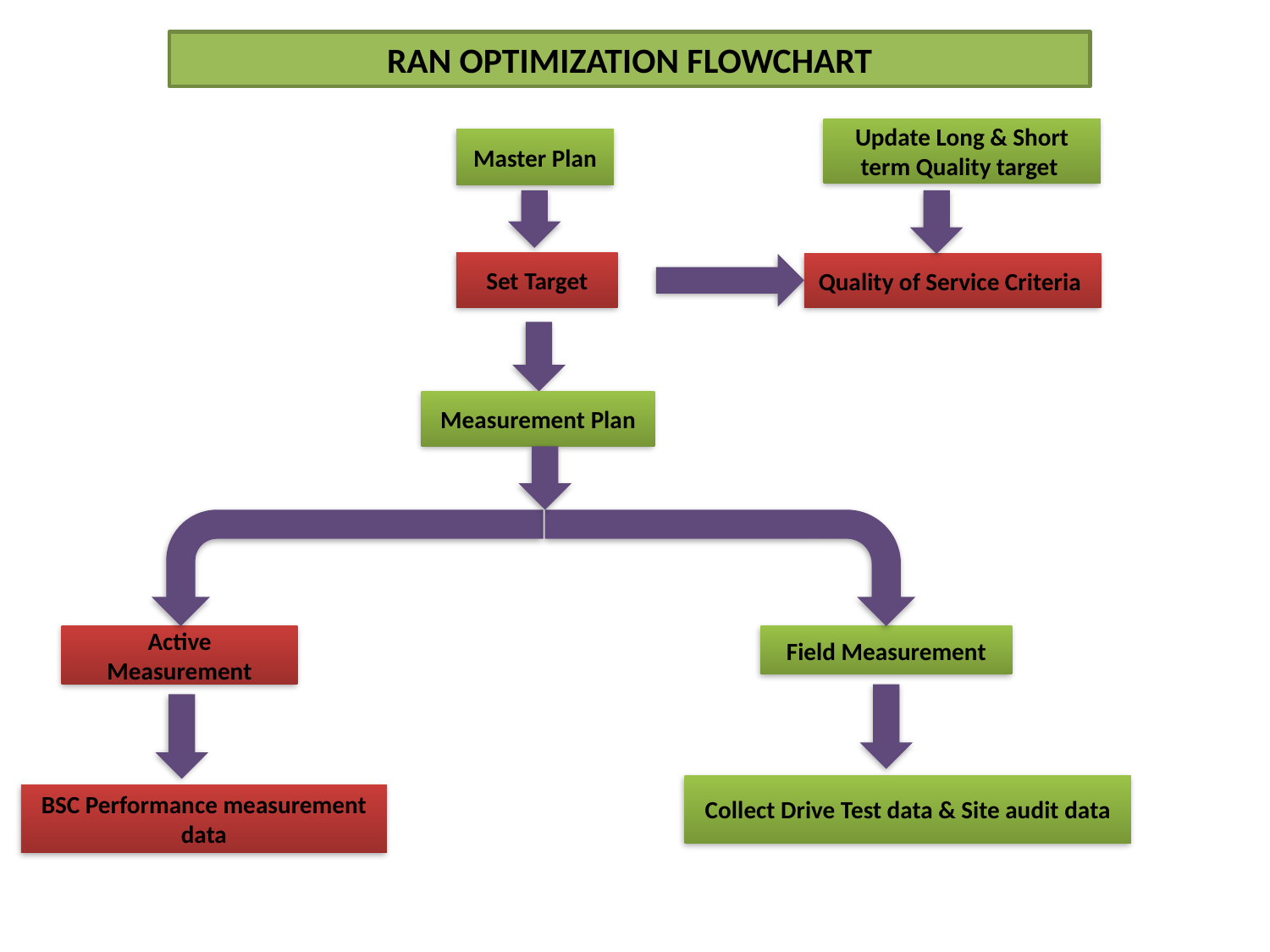

RAN OPTIMIZATION FLOWCHART
Update Long & Short term Quality target
Master Plan

Set Target
Quality of Service Criteria

Measurement Plan

Active Measurement
Field Measurement

Collect Drive Test data & Site audit data
BSC Performance measurement data